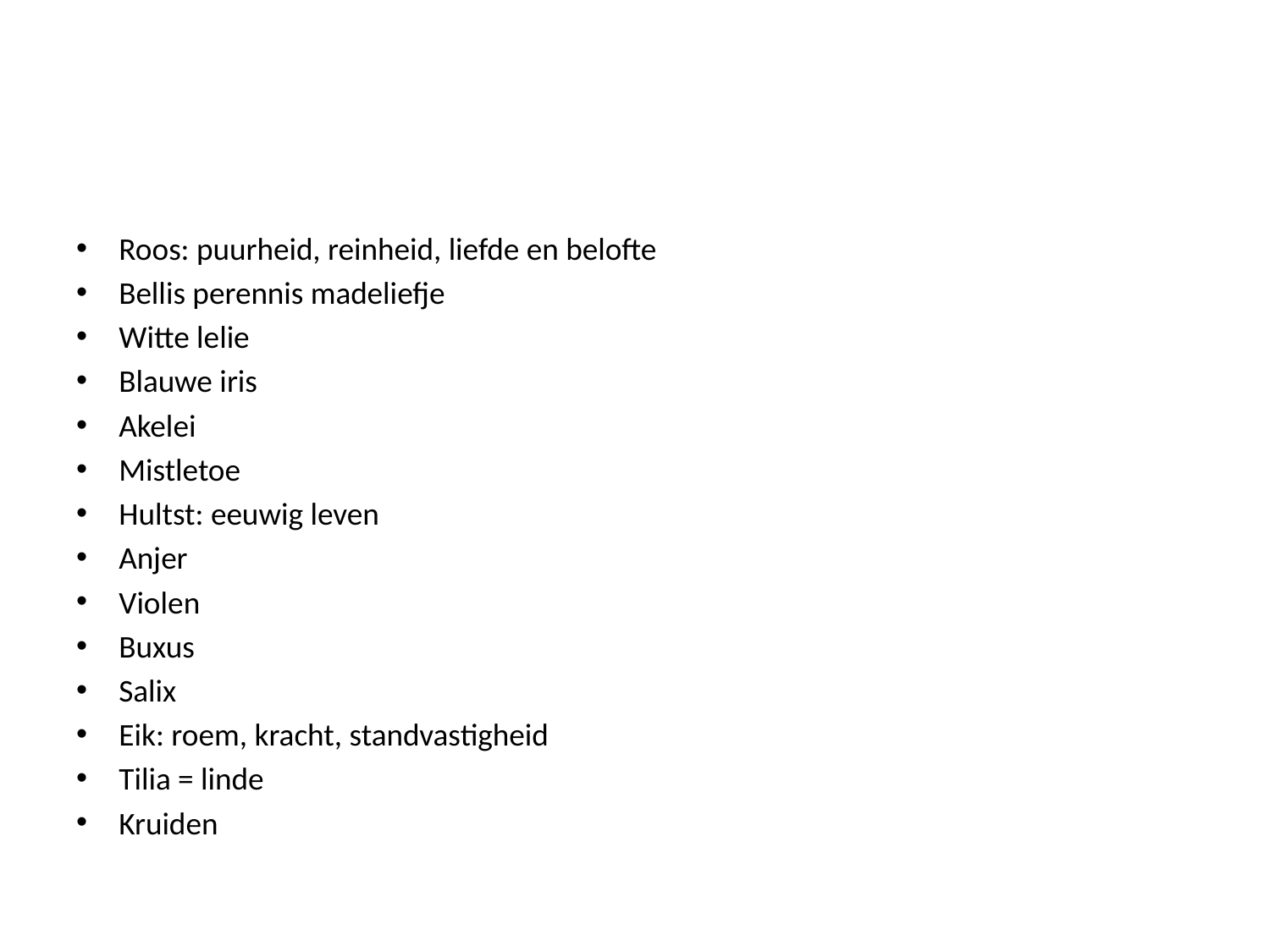

#
Roos: puurheid, reinheid, liefde en belofte
Bellis perennis madeliefje
Witte lelie
Blauwe iris
Akelei
Mistletoe
Hultst: eeuwig leven
Anjer
Violen
Buxus
Salix
Eik: roem, kracht, standvastigheid
Tilia = linde
Kruiden